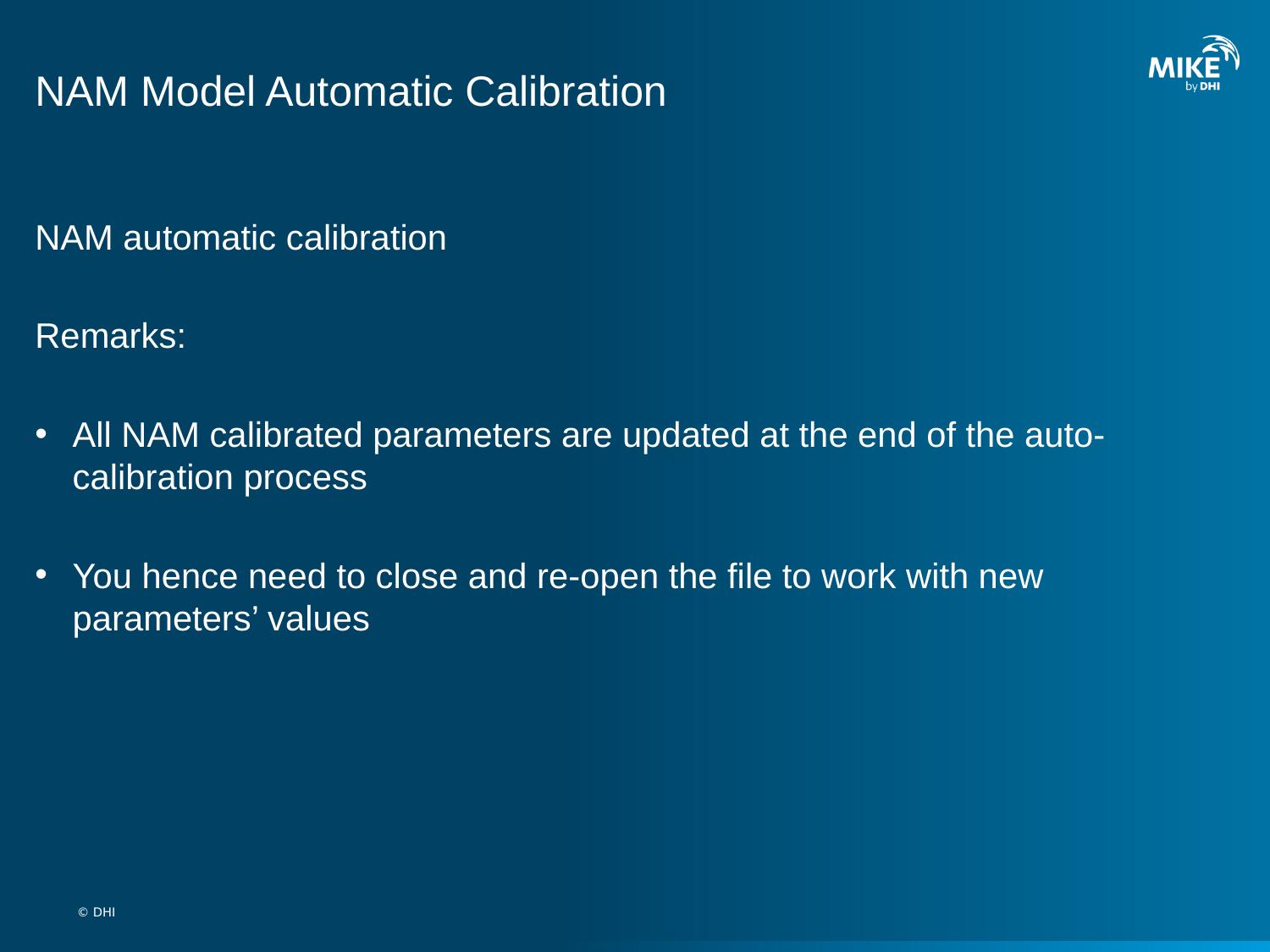

# NAM Model Automatic Calibration

NAM automatic calibration

Remarks:

All NAM calibrated parameters are updated at the end of the auto-calibration process

You hence need to close and re-open the file to work with new parameters’ values

© DHI